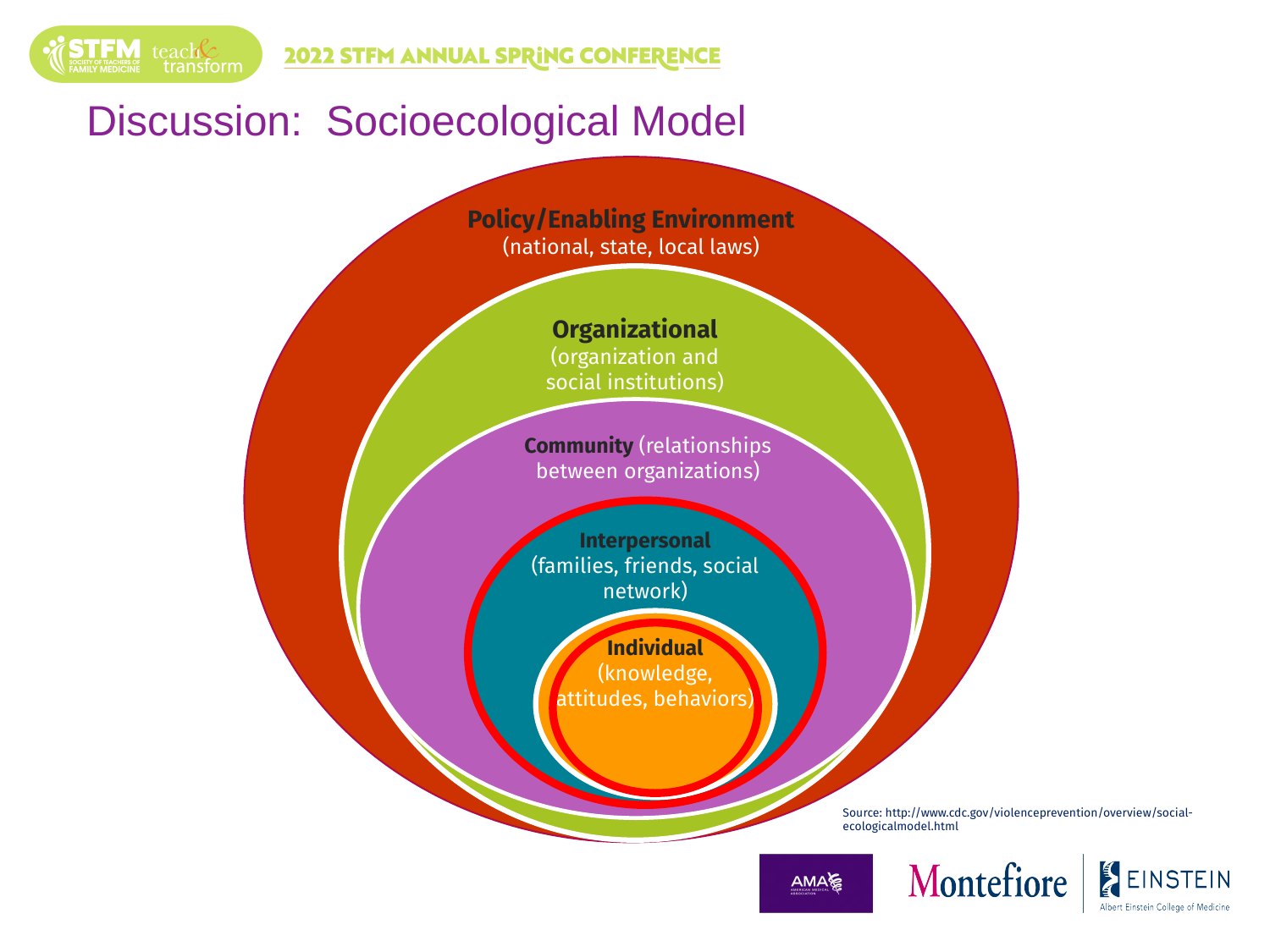

# Discussion:  Socioecological Model

Policy/Enabling Environment (national, state, local laws)

Organizational (organization and social institutions)

Community (relationships between organizations)

Interpersonal
(families, friends, social network)

Individual
(knowledge, attitudes, behaviors)
Source: http://www.cdc.gov/violenceprevention/overview/social-ecologicalmodel.html